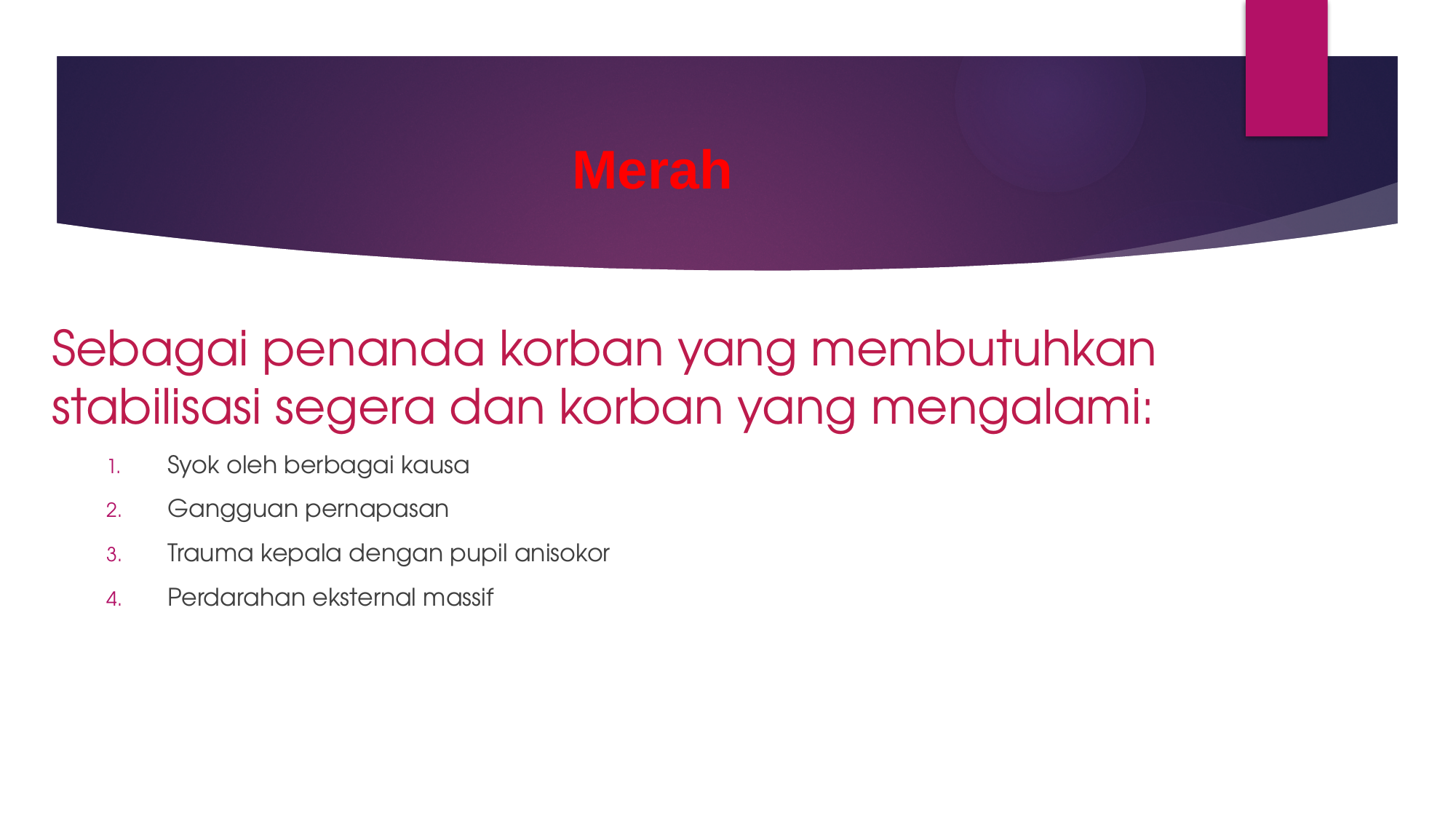

# Merah
Sebagai penanda korban yang membutuhkan stabilisasi segera dan korban yang mengalami:
Syok oleh berbagai kausa
Gangguan pernapasan
Trauma kepala dengan pupil anisokor
Perdarahan eksternal massif